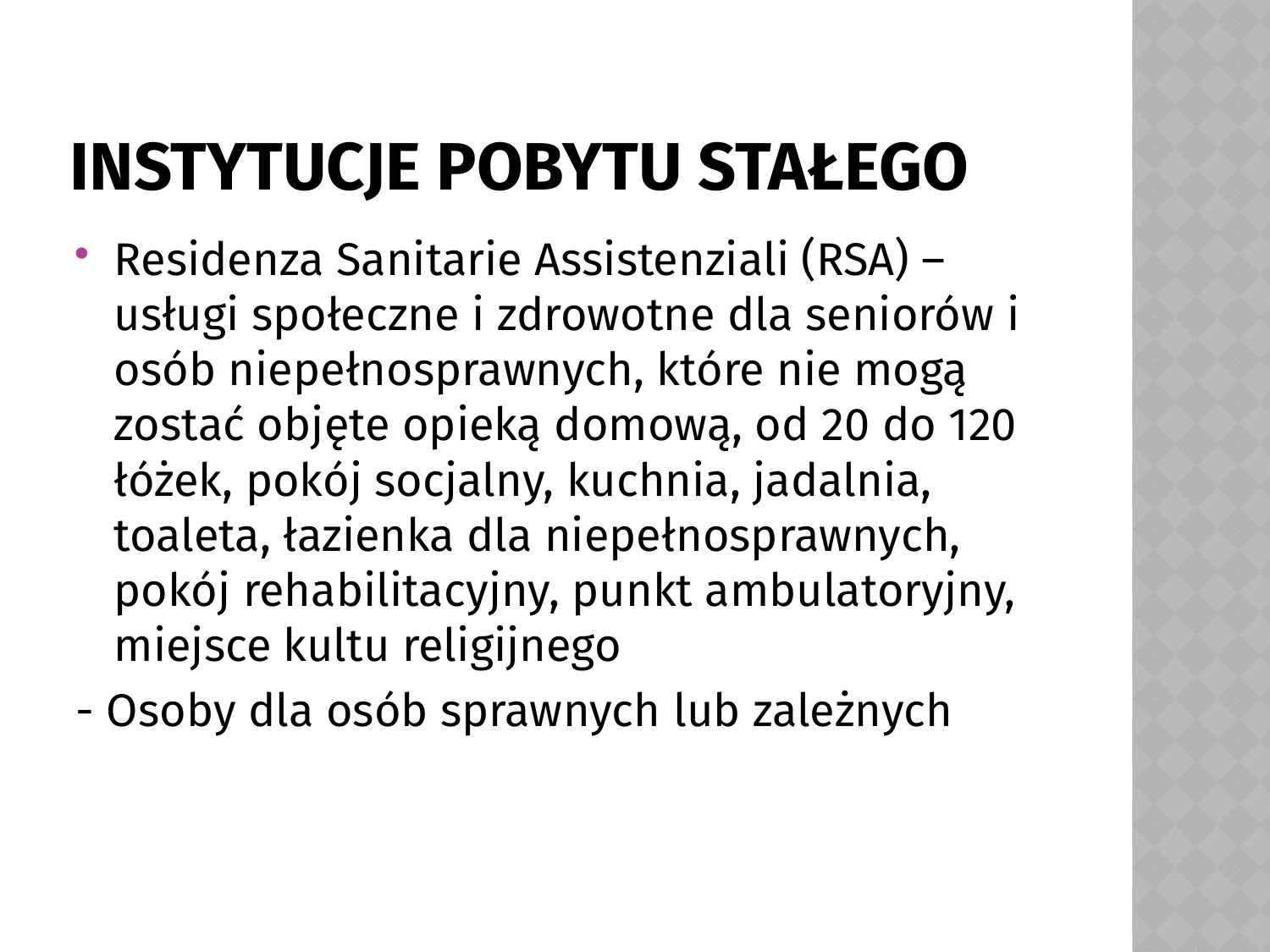

# Instytucje pobytu stałego
Residenza Sanitarie Assistenziali (RSA) – usługi społeczne i zdrowotne dla seniorów i osób niepełnosprawnych, które nie mogą zostać objęte opieką domową, od 20 do 120 łóżek, pokój socjalny, kuchnia, jadalnia, toaleta, łazienka dla niepełnosprawnych, pokój rehabilitacyjny, punkt ambulatoryjny, miejsce kultu religijnego
- Osoby dla osób sprawnych lub zależnych